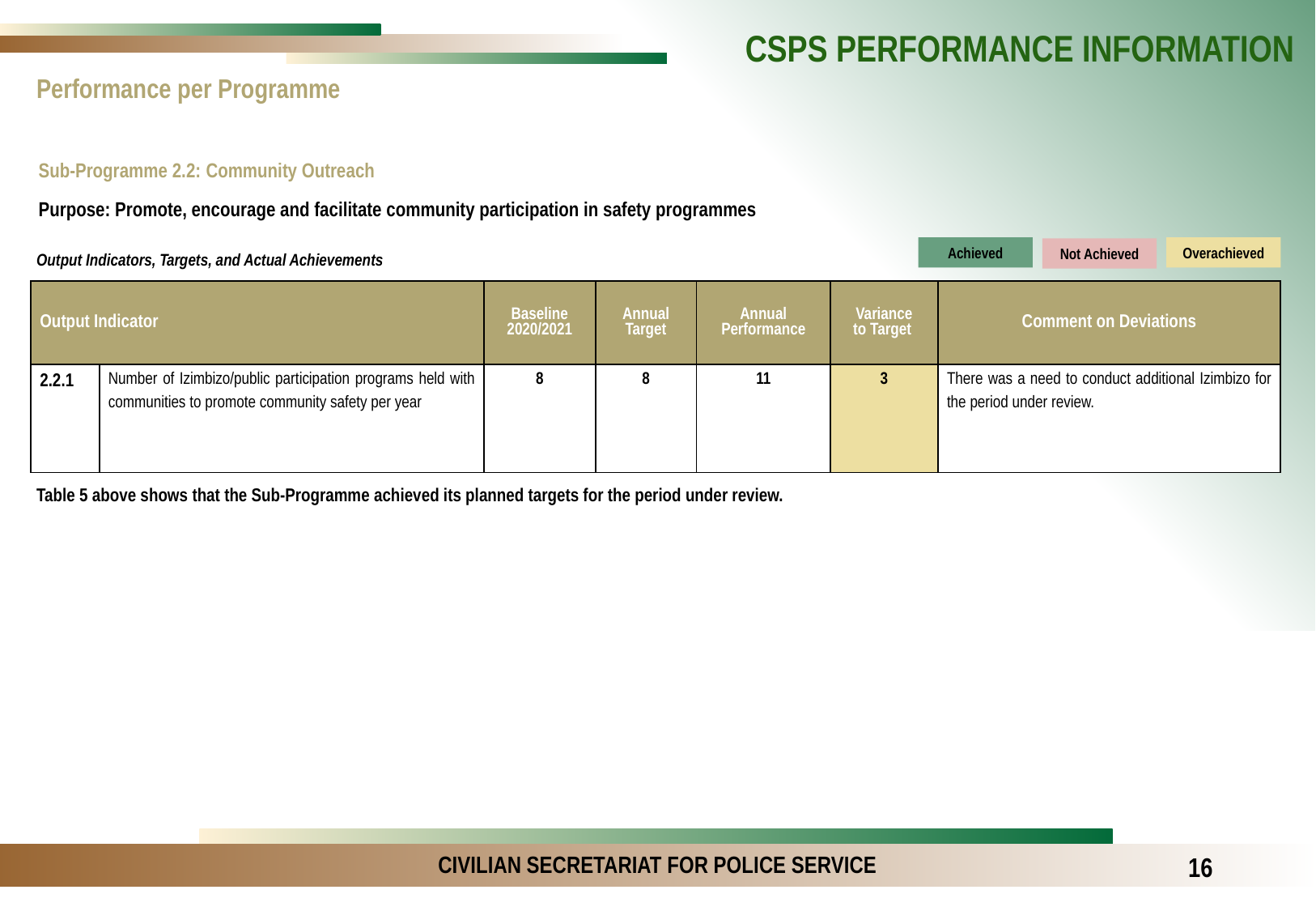

CSPS PERFORMANCE INFORMATION
Performance per Programme
Sub-Programme 2.2: Community Outreach
Purpose: Promote, encourage and facilitate community participation in safety programmes

Achieved
Overachieved
Not Achieved
Output Indicators, Targets, and Actual Achievements
| Output Indicator |  | Baseline 2020/2021 | Annual Target | Annual Performance | Variance to Target | Comment on Deviations |
| --- | --- | --- | --- | --- | --- | --- |
| 2.2.1 | Number of Izimbizo/public participation programs held with communities to promote community safety per year | 8 | 8 | 11 | 3 | There was a need to conduct additional Izimbizo for the period under review. |
Table 5 above shows that the Sub-Programme achieved its planned targets for the period under review.
16